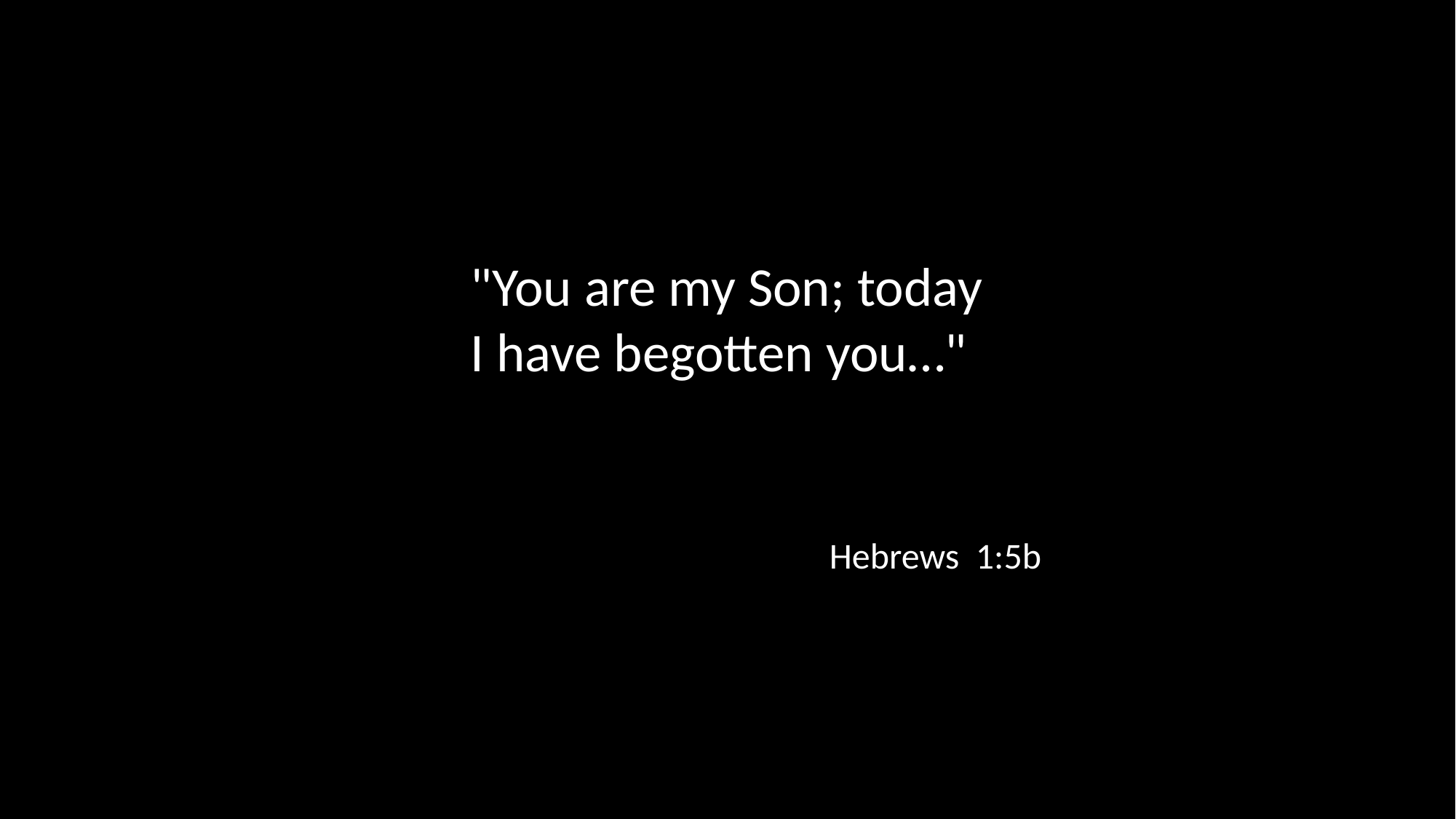

"You are my Son; today I have begotten you…"
Hebrews  1:5b